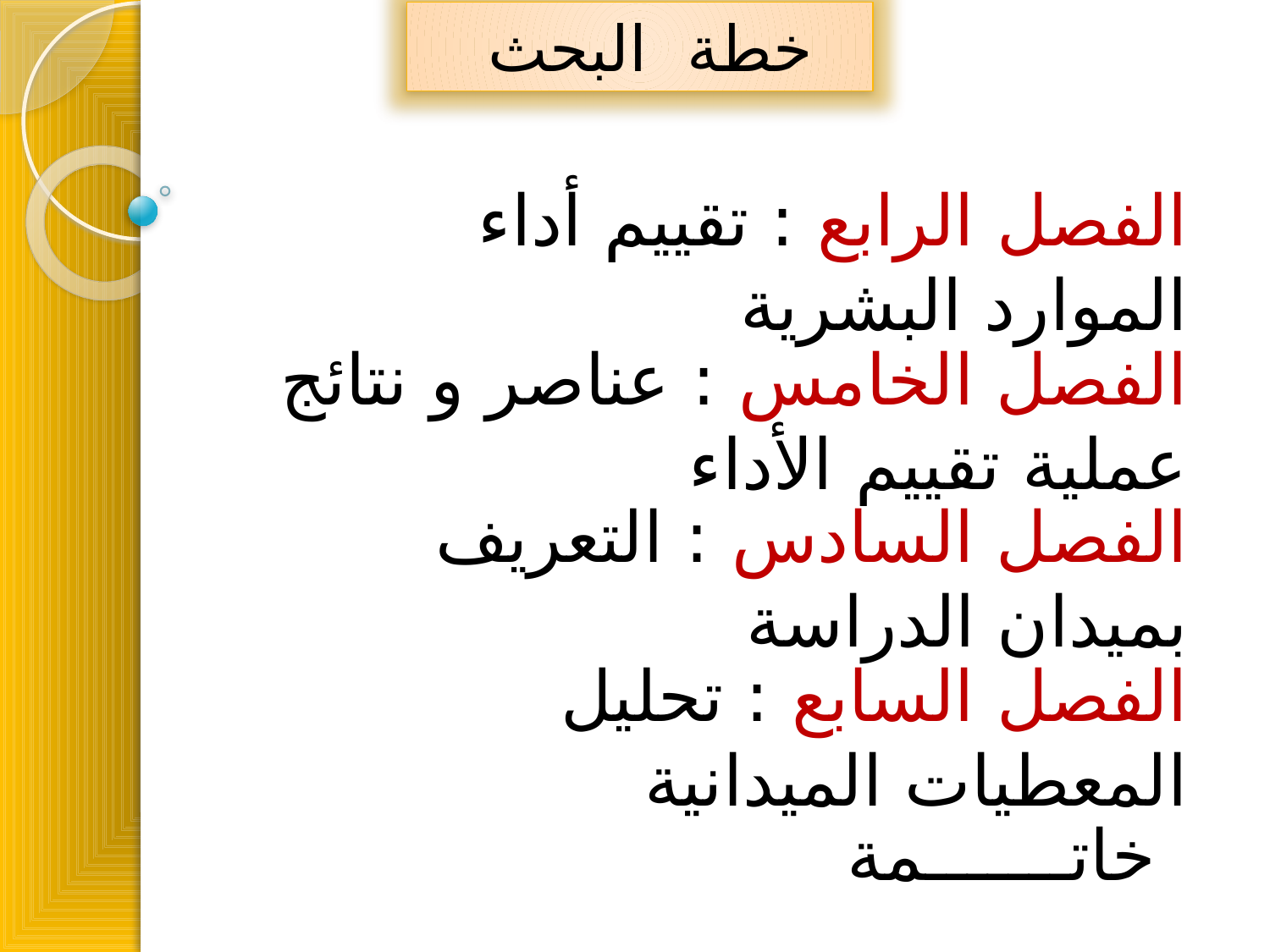

خطة  البحث
الفصل الرابع : تقييم أداء الموارد البشرية
الفصل الخامس : عناصر و نتائج عملية تقييم الأداء
الفصل السادس : التعريف بميدان الدراسة
الفصل السابع : تحليل المعطيات الميدانية
خاتـــــــمة